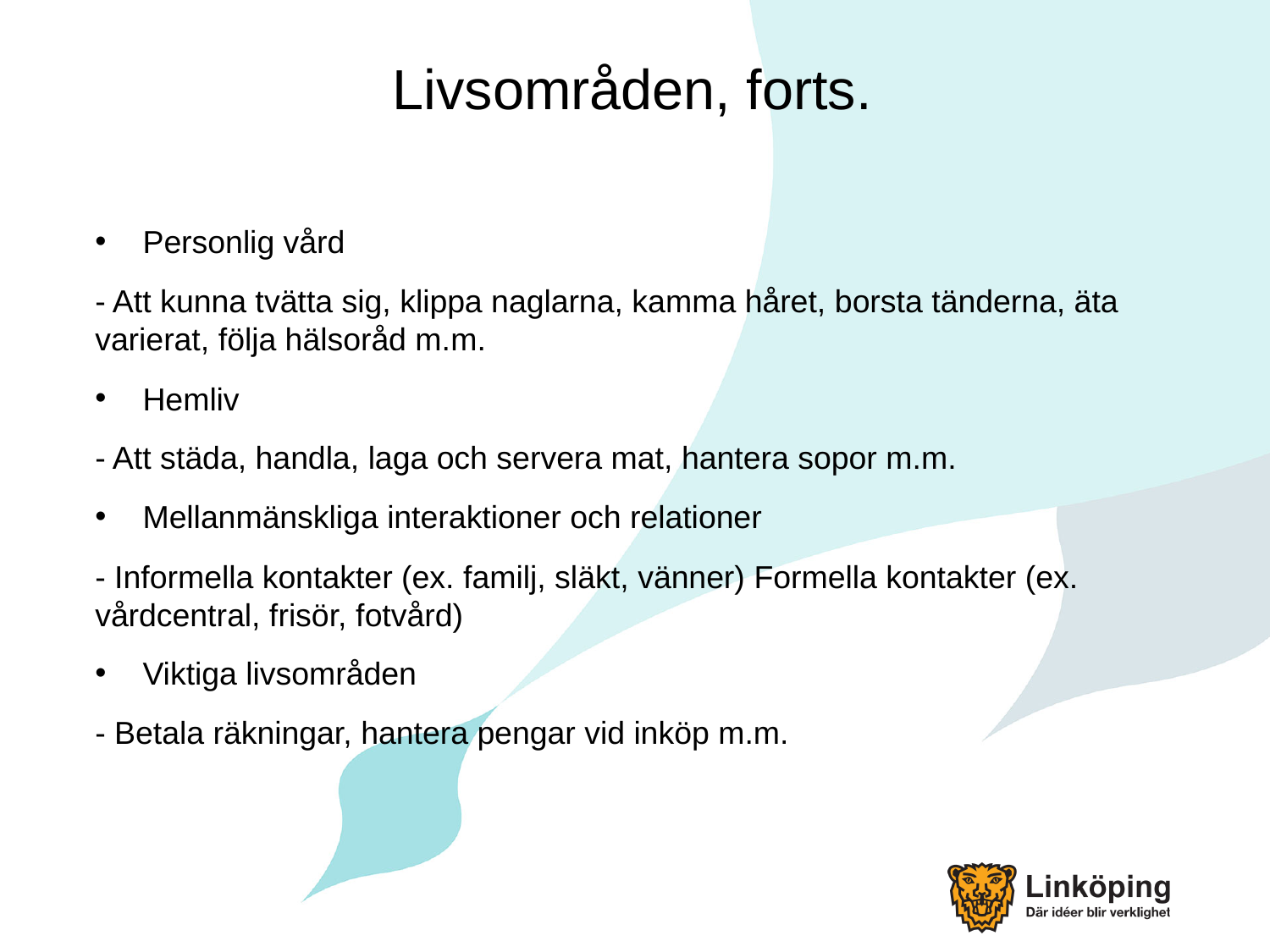

# Livsområden, forts.
Personlig vård
- Att kunna tvätta sig, klippa naglarna, kamma håret, borsta tänderna, äta varierat, följa hälsoråd m.m.
Hemliv
- Att städa, handla, laga och servera mat, hantera sopor m.m.
Mellanmänskliga interaktioner och relationer
- Informella kontakter (ex. familj, släkt, vänner) Formella kontakter (ex. vårdcentral, frisör, fotvård)
Viktiga livsområden
- Betala räkningar, hantera pengar vid inköp m.m.